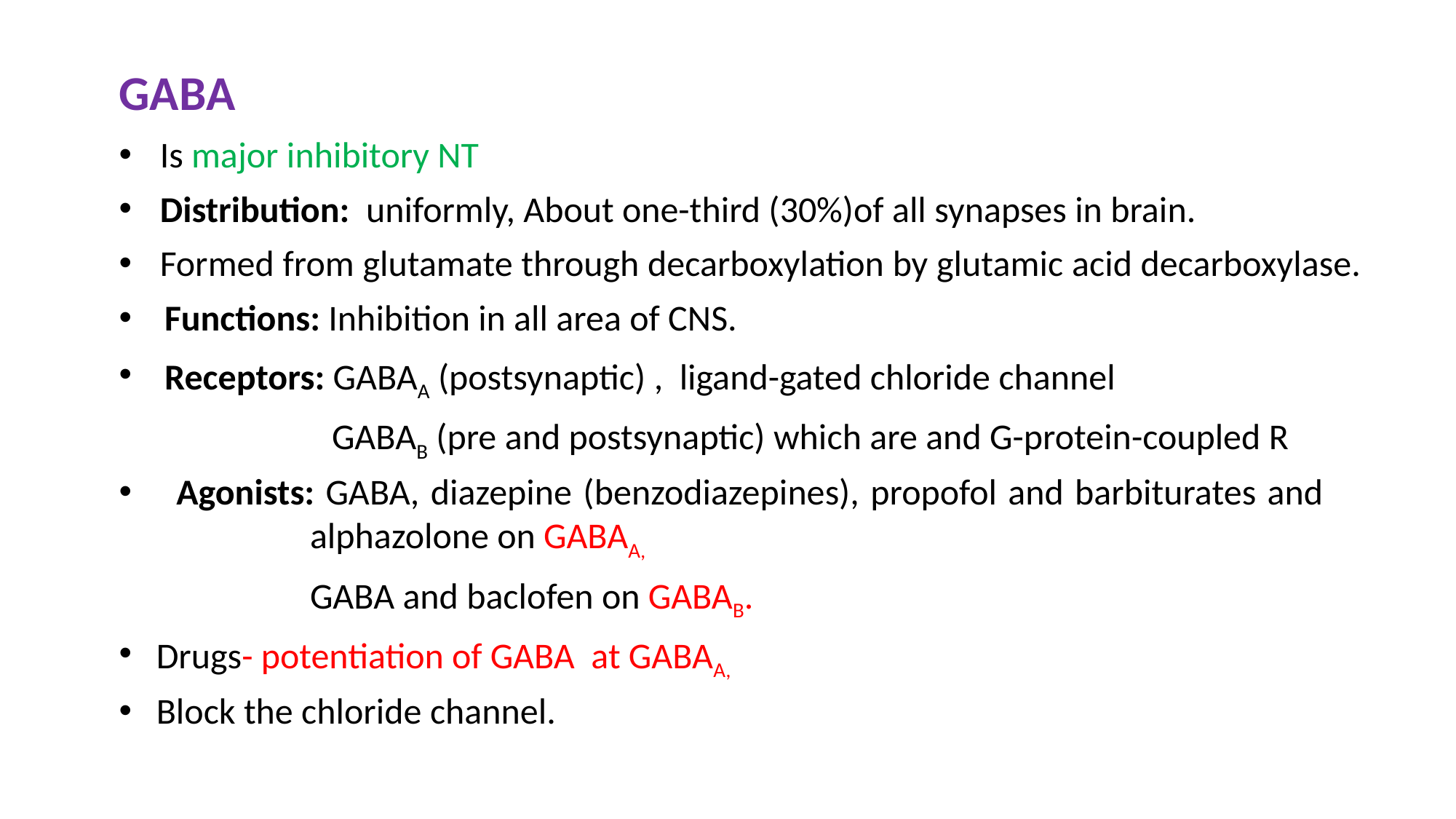

GABA
Is major inhibitory NT
Distribution:  uniformly, About one-third (30%)of all synapses in brain.
Formed from glutamate through decarboxylation by glutamic acid decarboxylase.
    Functions: Inhibition in all area of CNS.
    Receptors: GABAA (postsynaptic) ,  ligand-gated chloride channel
                          GABAB (pre and postsynaptic) which are and G-protein-coupled R
    Agonists: GABA, diazepine (benzodiazepines), propofol and barbiturates and   		          alphazolone on GABAA,
	          GABA and baclofen on GABAB.
   Drugs- potentiation of GABA  at GABAA,
   Block the chloride channel.